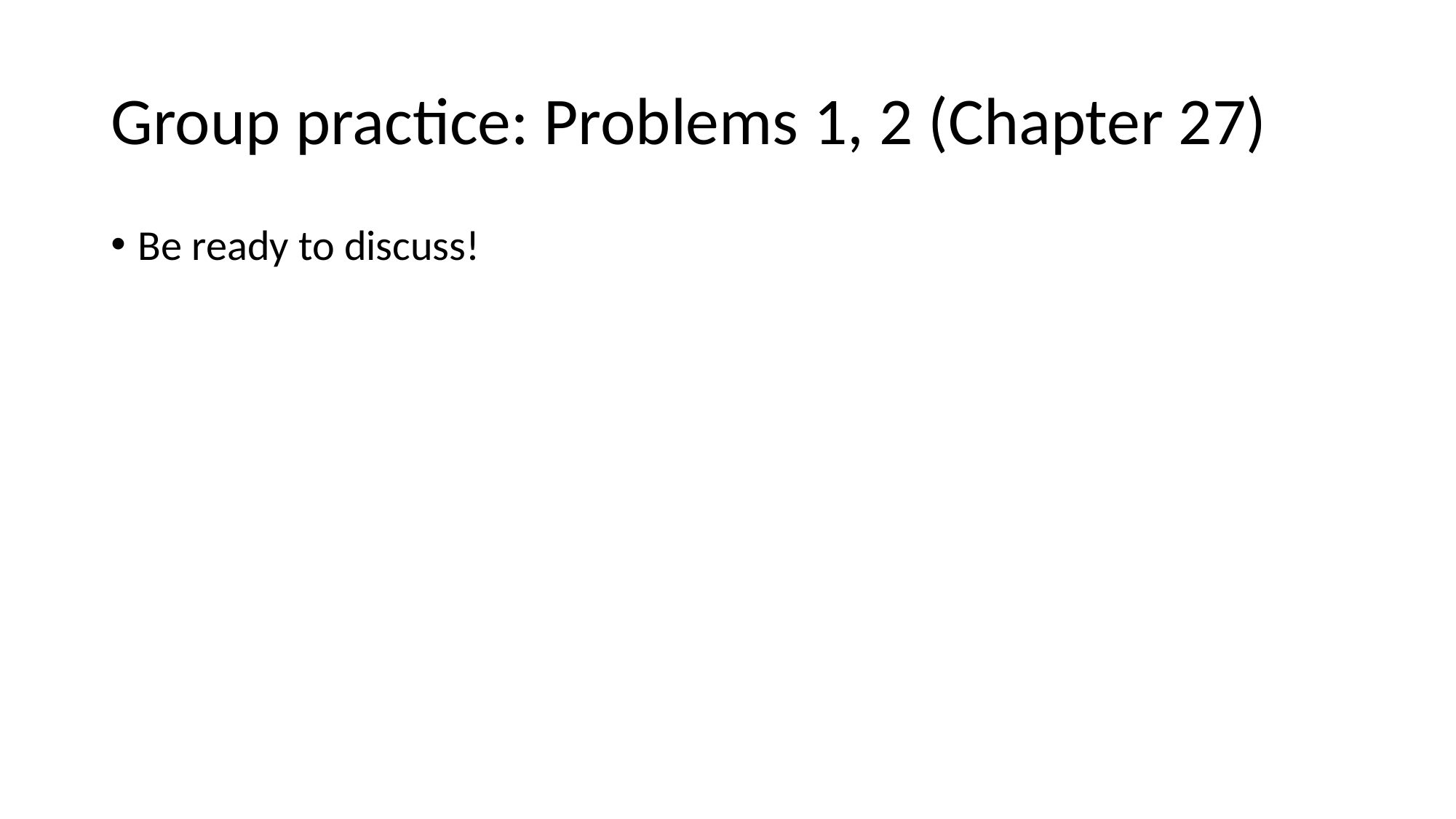

# Group practice: Problems 1, 2 (Chapter 27)
Be ready to discuss!